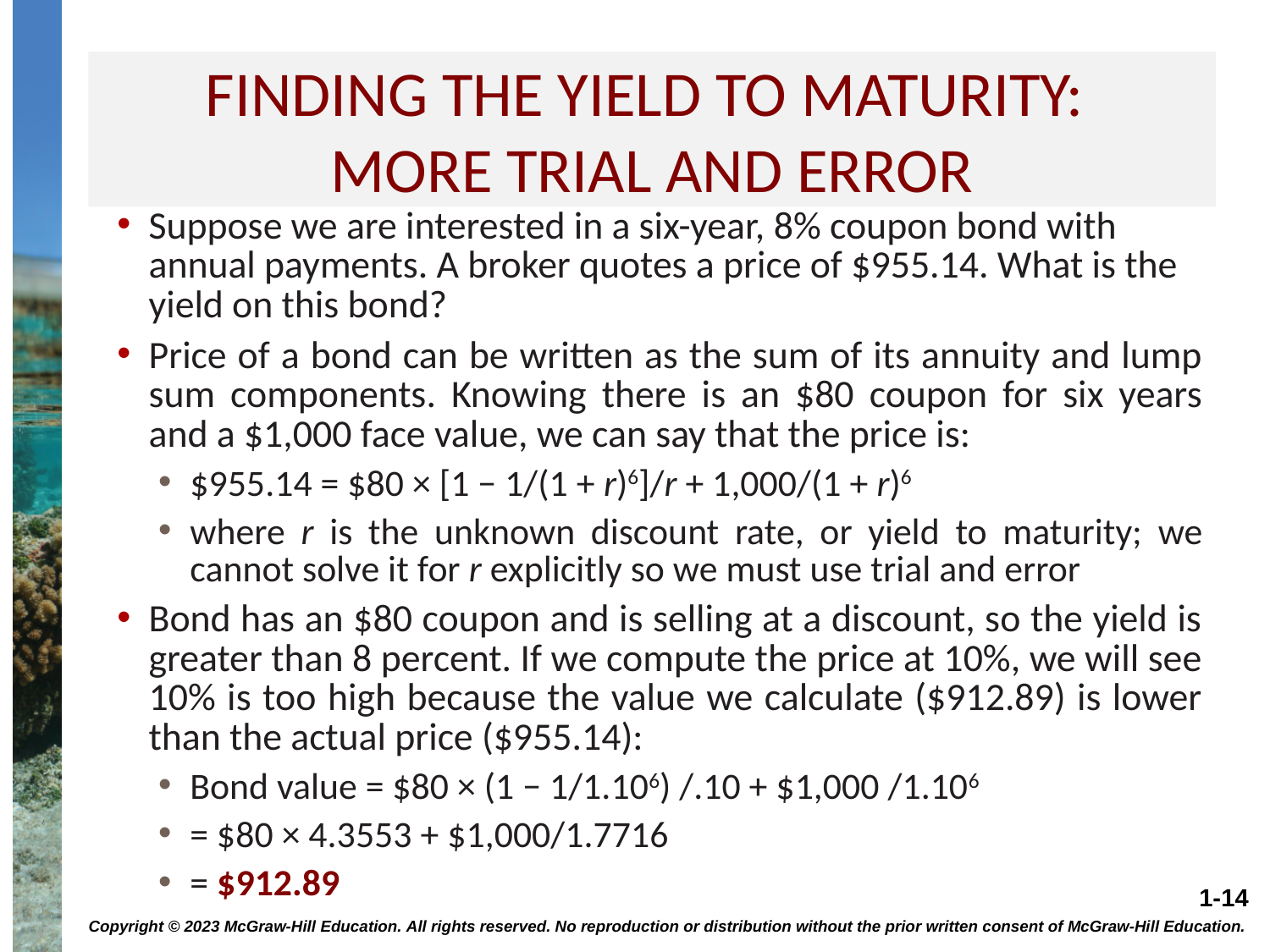

# Finding the yield to maturity: more trial and error
Suppose we are interested in a six-year, 8% coupon bond with annual payments. A broker quotes a price of $955.14. What is the yield on this bond?
Price of a bond can be written as the sum of its annuity and lump sum components. Knowing there is an $80 coupon for six years and a $1,000 face value, we can say that the price is:
$955.14 = $80 × [1 − 1/(1 + r)6]/r + 1,000/(1 + r)6
where r is the unknown discount rate, or yield to maturity; we cannot solve it for r explicitly so we must use trial and error
Bond has an $80 coupon and is selling at a discount, so the yield is greater than 8 percent. If we compute the price at 10%, we will see 10% is too high because the value we calculate ($912.89) is lower than the actual price ($955.14):
Bond value = $80 × (1 − 1/1.106) /.10 + $1,000 /1.106
= $80 × 4.3553 + $1,000/1.7716
= $912.89

Copyright © 2023 McGraw-Hill Education. All rights reserved. No reproduction or distribution without the prior written consent of McGraw-Hill Education.